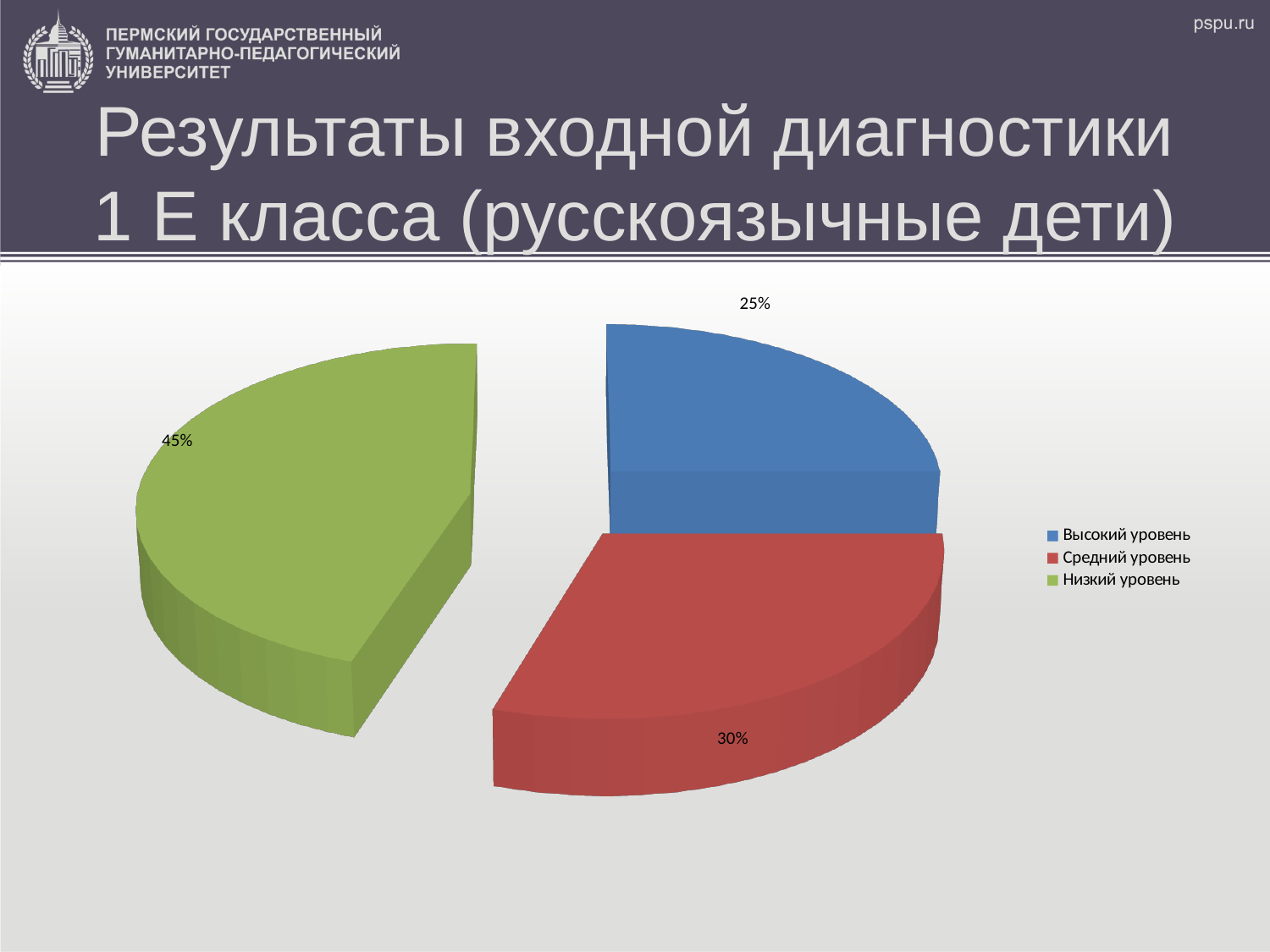

# Результаты входной диагностики 1 Е класса (русскоязычные дети)

[unsupported chart]